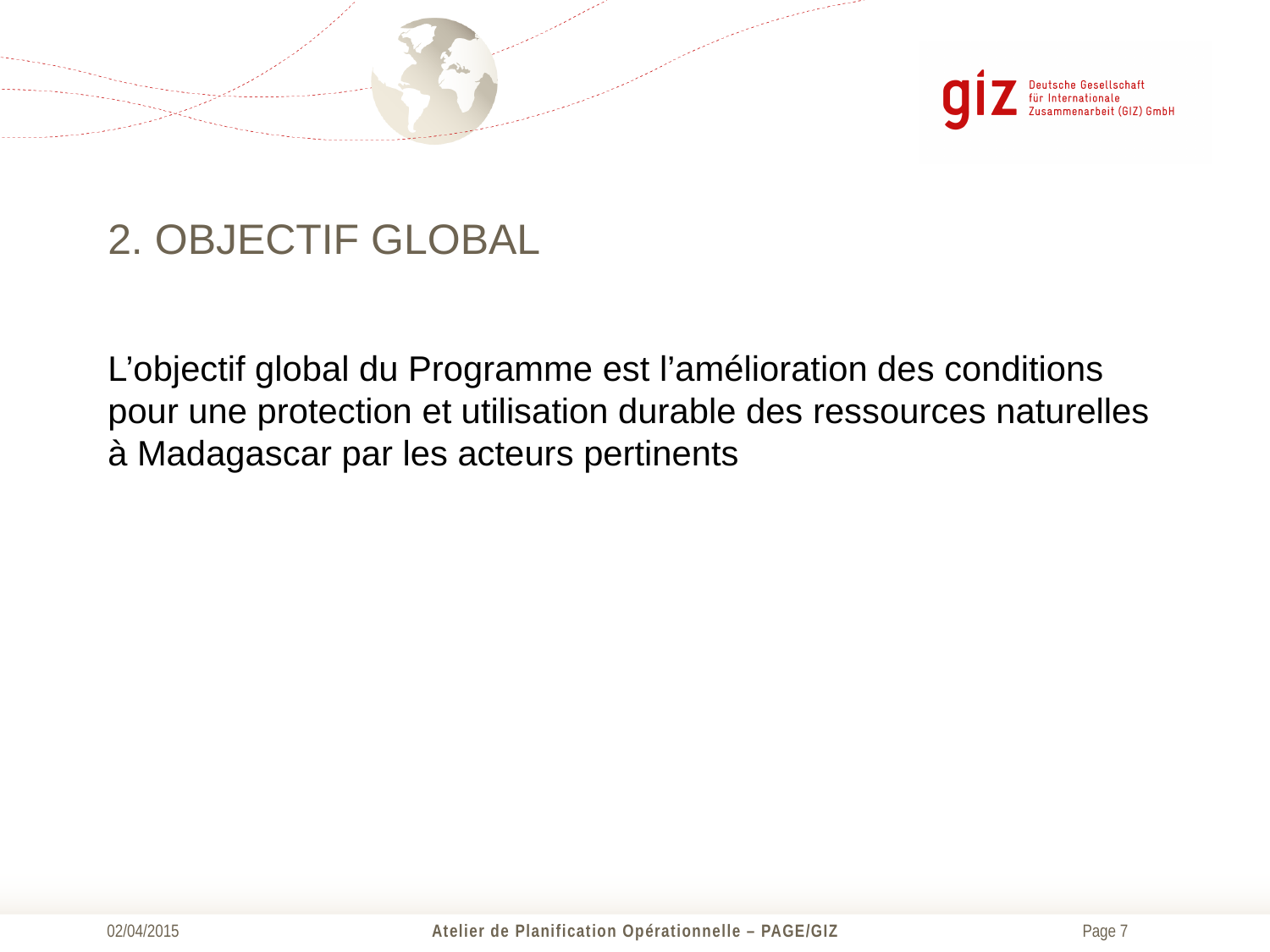

# 2. OBJECTIF GLOBAL
L’objectif global du Programme est l’amélioration des conditions pour une protection et utilisation durable des ressources naturelles à Madagascar par les acteurs pertinents

02/04/2015
Atelier de Planification Opérationnelle – PAGE/GIZ